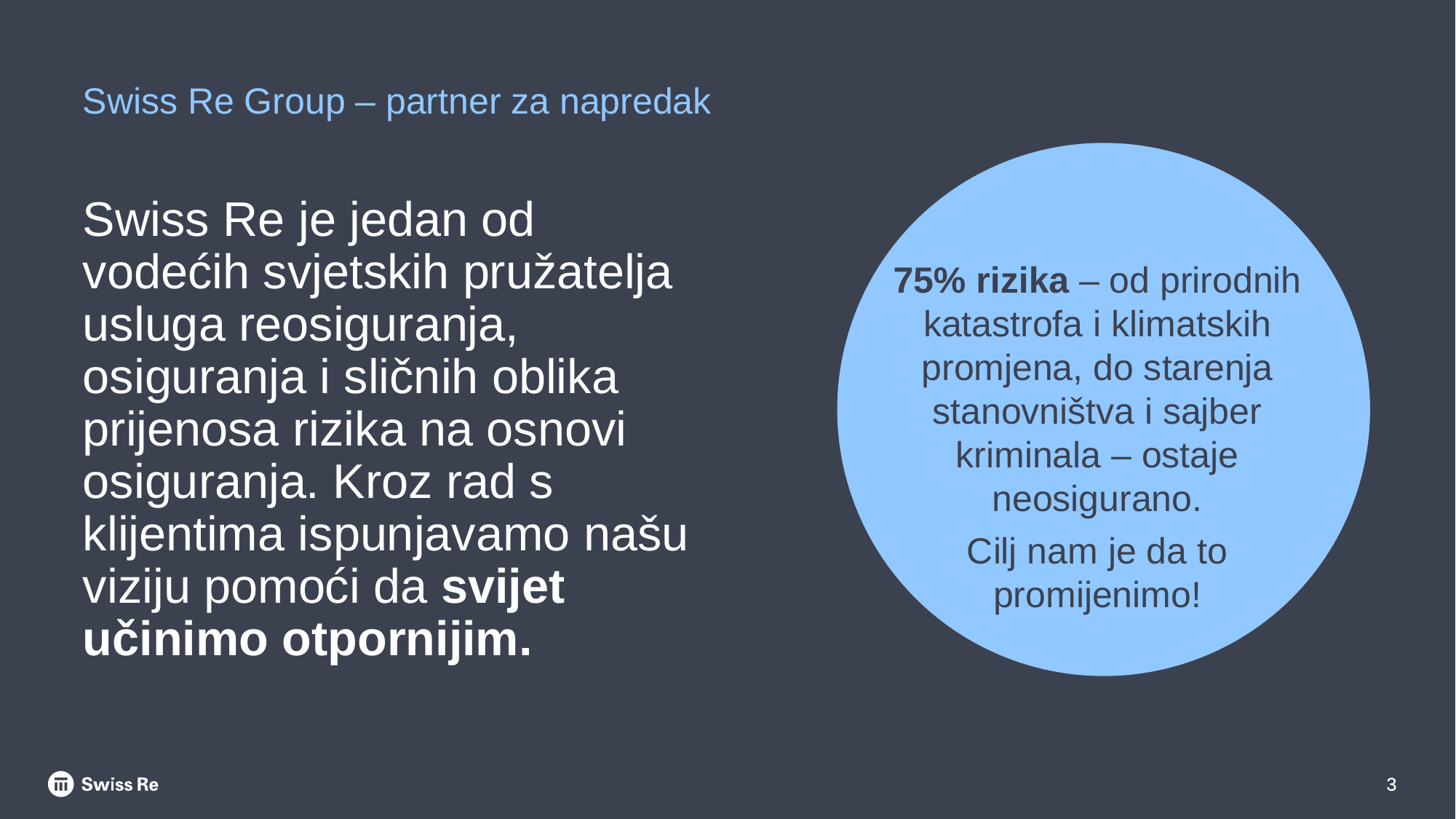

# Swiss Re Group – partner za napredak

75% rizika – od prirodnih katastrofa i klimatskih promjena, do starenja stanovništva i sajber kriminala – ostaje neosigurano.
Cilj nam je da to promijenimo!

Swiss Re je jedan od vodećih svjetskih pružatelja usluga reosiguranja, osiguranja i sličnih oblika prijenosa rizika na osnovi osiguranja. Kroz rad s klijentima ispunjavamo našu viziju pomoći da svijet učinimo otpornijim.
3
3